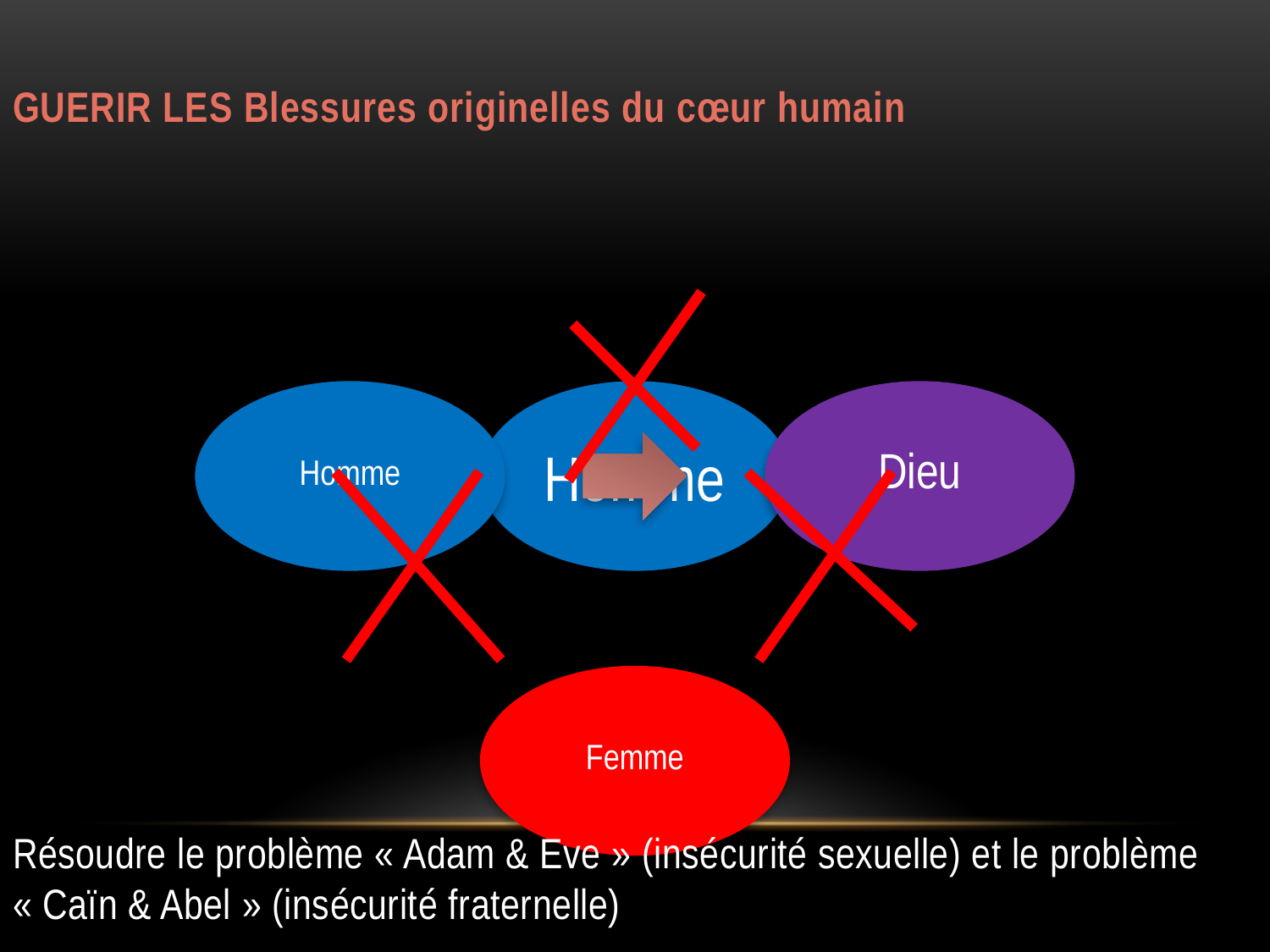

# GUERIR LES Blessures originelles du cœur humain
Homme
Dieu
Femme
Homme
Résoudre le problème « Adam & Eve » (insécurité sexuelle) et le problème « Caïn & Abel » (insécurité fraternelle)